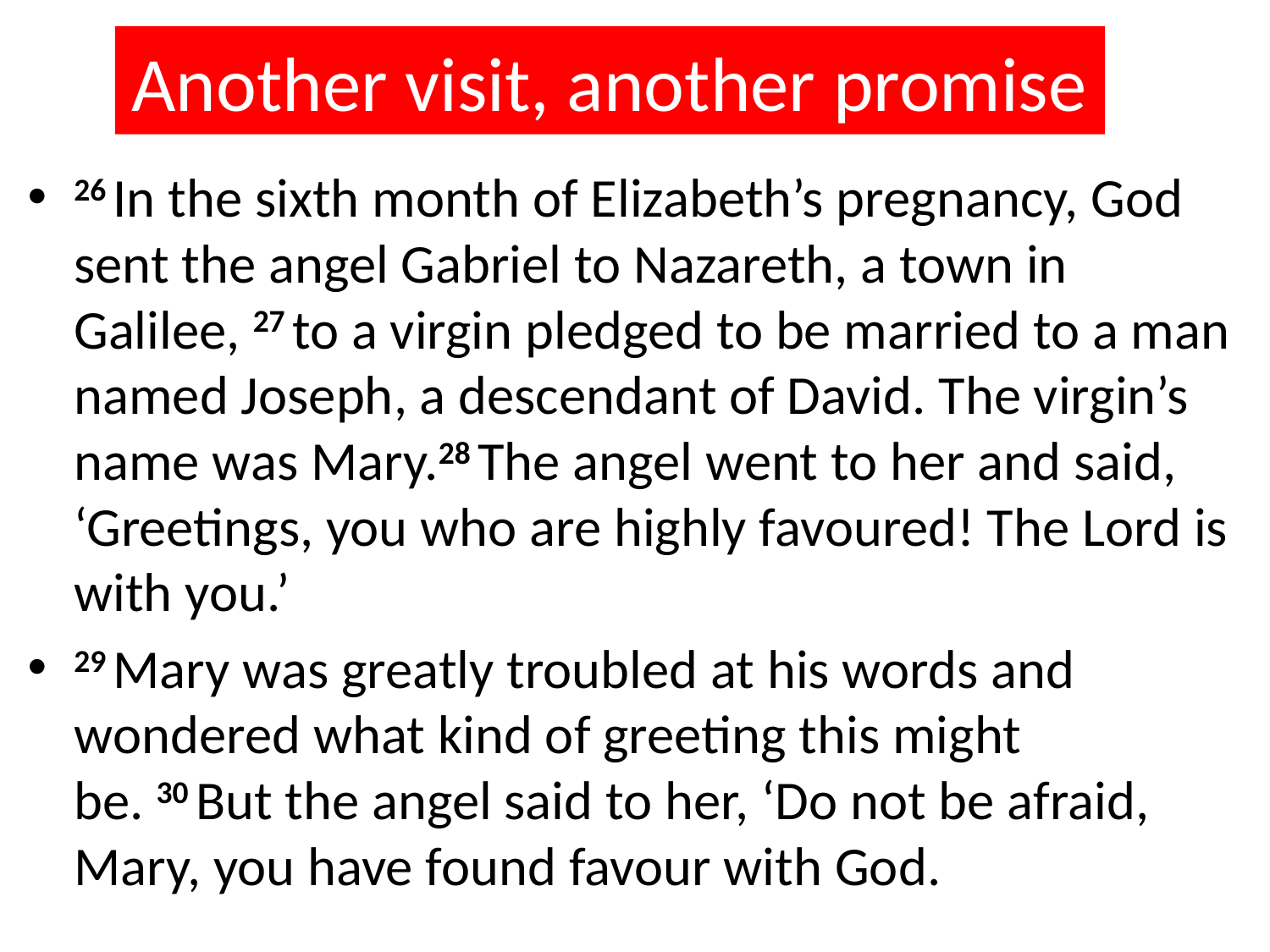

# Another visit, another promise
26 In the sixth month of Elizabeth’s pregnancy, God sent the angel Gabriel to Nazareth, a town in Galilee, 27 to a virgin pledged to be married to a man named Joseph, a descendant of David. The virgin’s name was Mary.28 The angel went to her and said, ‘Greetings, you who are highly favoured! The Lord is with you.’
29 Mary was greatly troubled at his words and wondered what kind of greeting this might be. 30 But the angel said to her, ‘Do not be afraid, Mary, you have found favour with God.